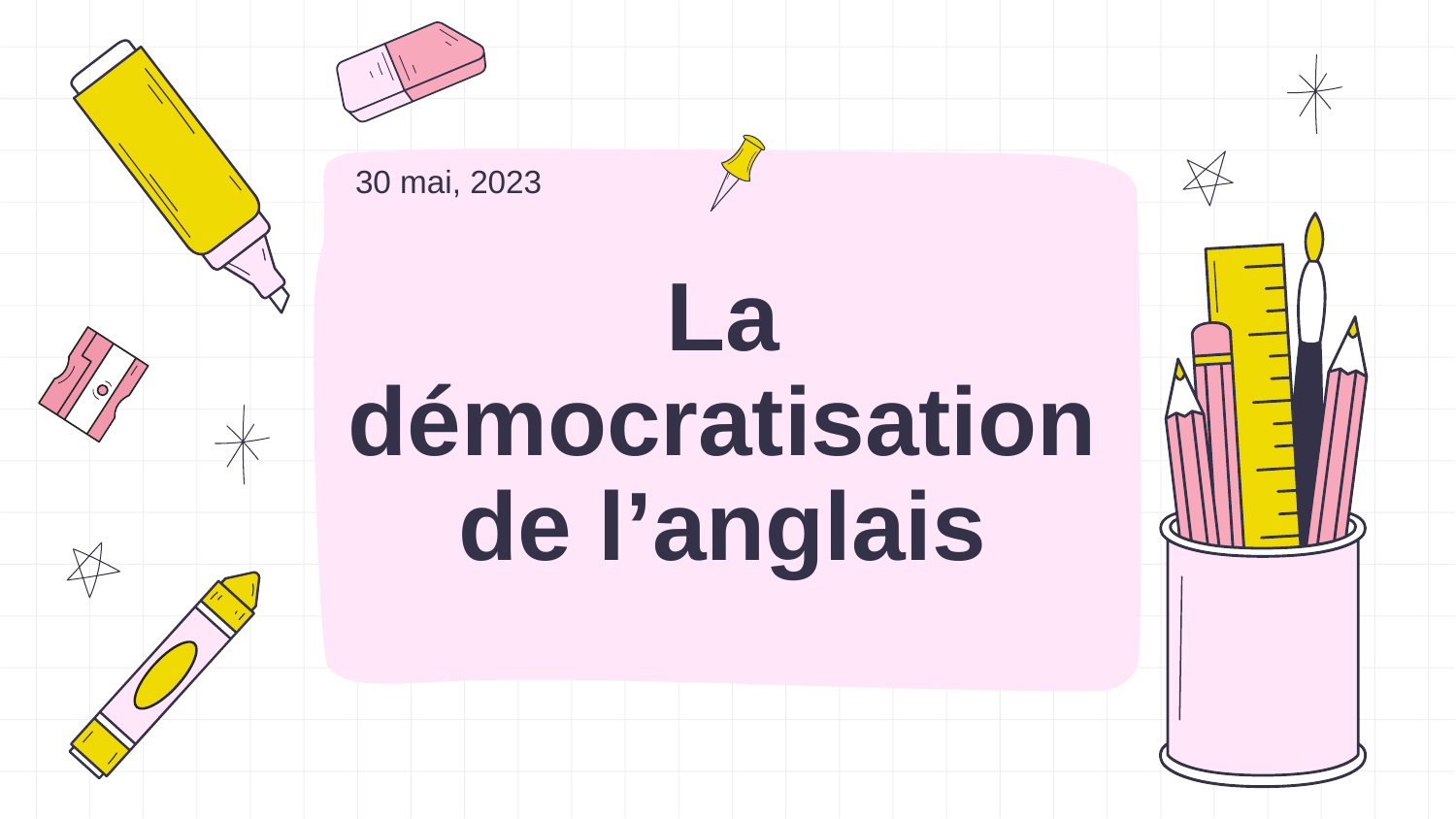

30 mai, 2023

# La démocratisation de l’anglais